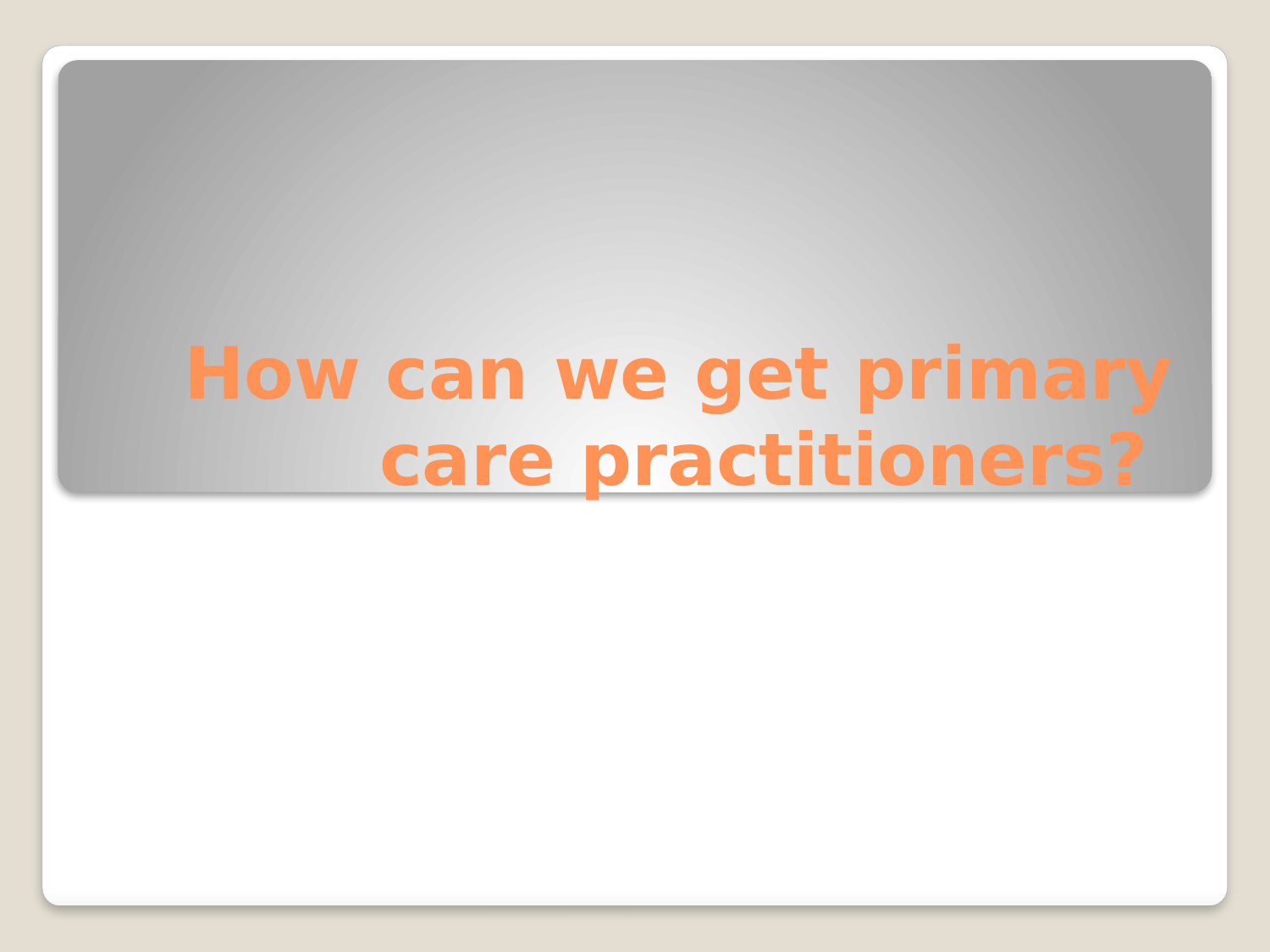

# How can we get primary care practitioners?